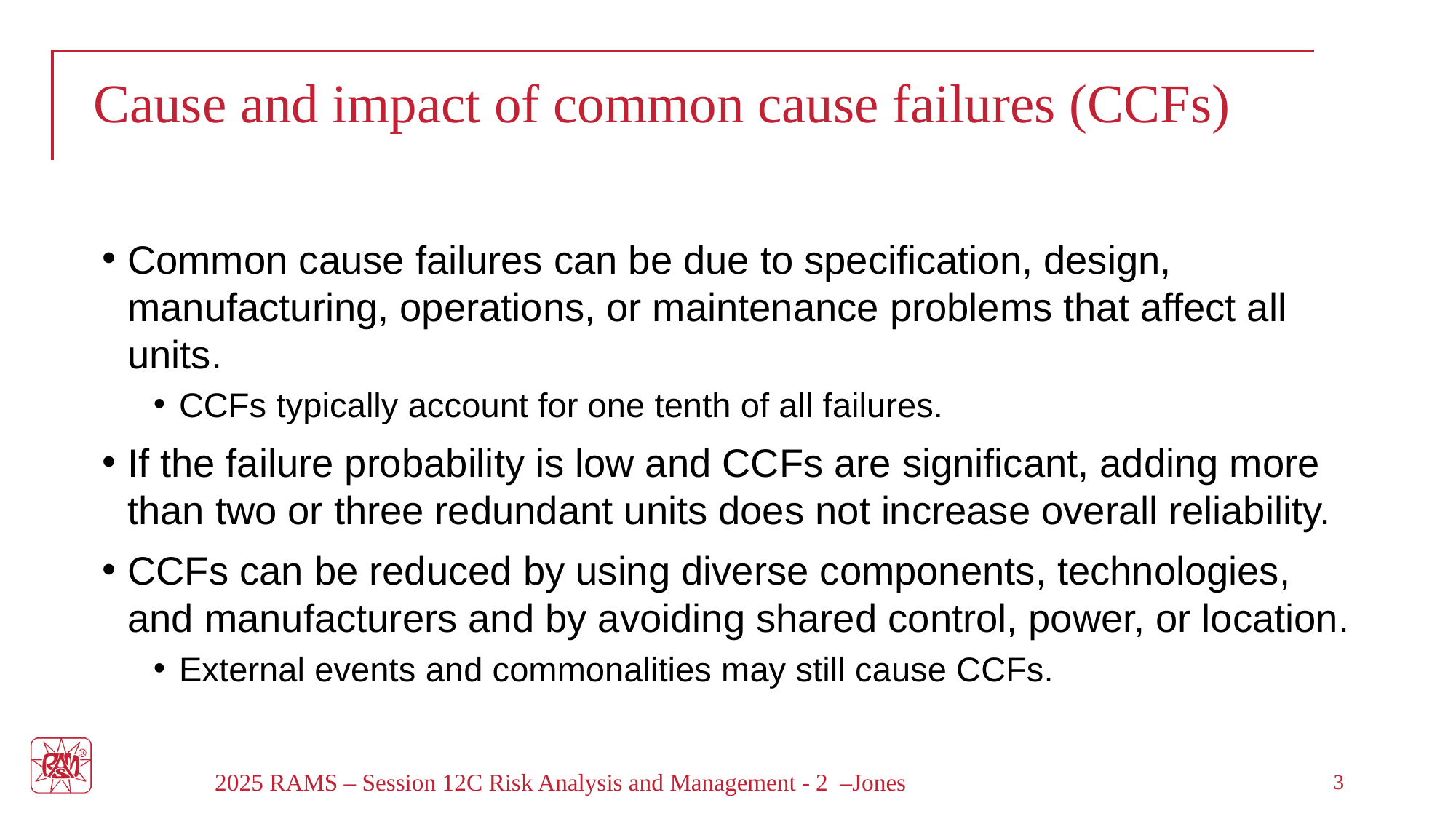

# Cause and impact of common cause failures (CCFs)
Common cause failures can be due to specification, design, manufacturing, operations, or maintenance problems that affect all units.
CCFs typically account for one tenth of all failures.
If the failure probability is low and CCFs are significant, adding more than two or three redundant units does not increase overall reliability.
CCFs can be reduced by using diverse components, technologies, and manufacturers and by avoiding shared control, power, or location.
External events and commonalities may still cause CCFs.

2025 RAMS – Session 12C Risk Analysis and Management - 2  –Jones
3